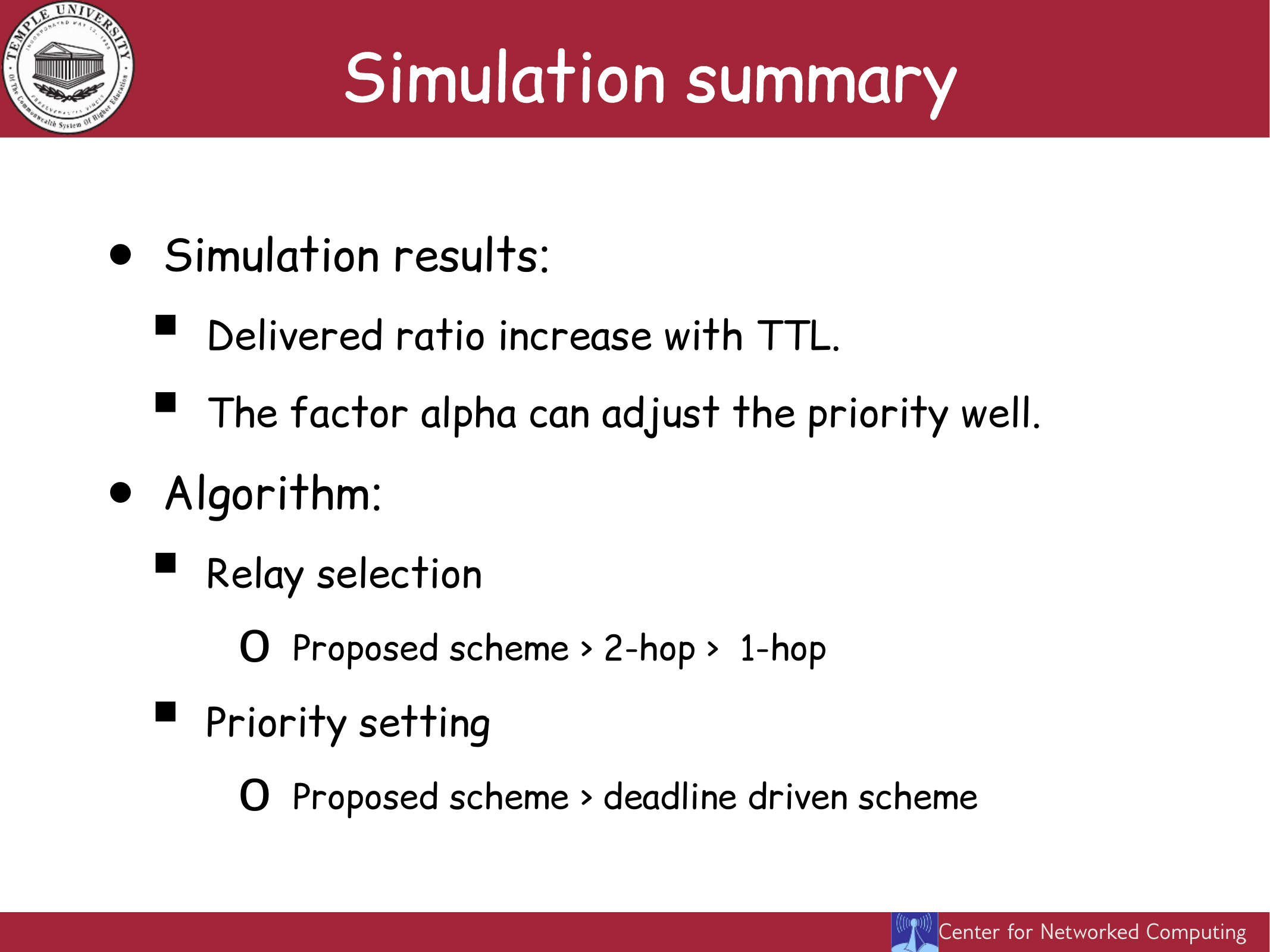

Simulation summary
Simulation results:
Delivered ratio increase with TTL.
The factor alpha can adjust the priority well.
Algorithm:
Relay selection
Proposed scheme > 2-hop >  1-hop
Priority setting
Proposed scheme > deadline driven scheme